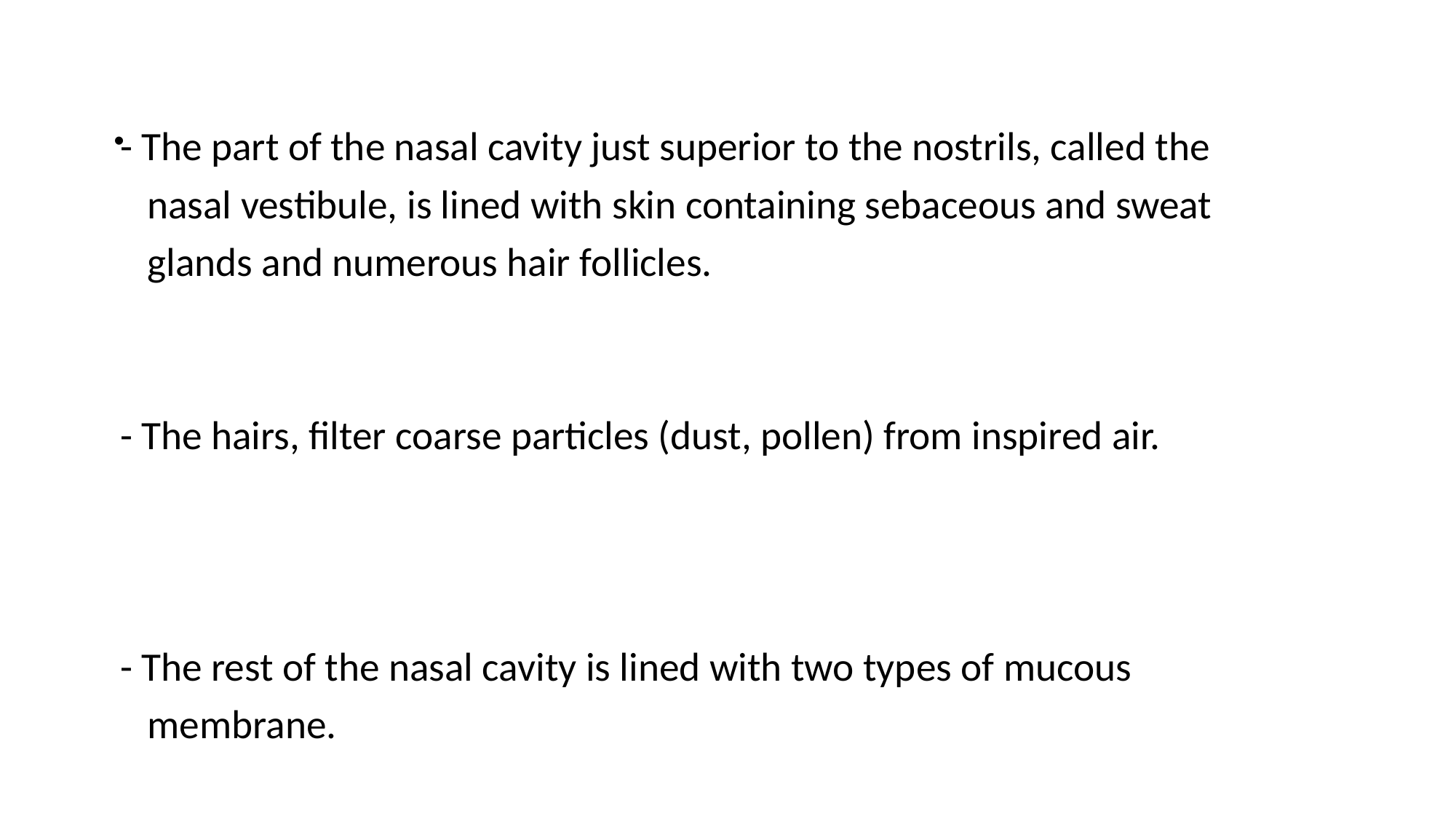

- The part of the nasal cavity just superior to the nostrils, called the
    nasal vestibule, is lined with skin containing sebaceous and sweat
    glands and numerous hair follicles.

 - The hairs, filter coarse particles (dust, pollen) from inspired air.

 - The rest of the nasal cavity is lined with two types of mucous
    membrane.

# .